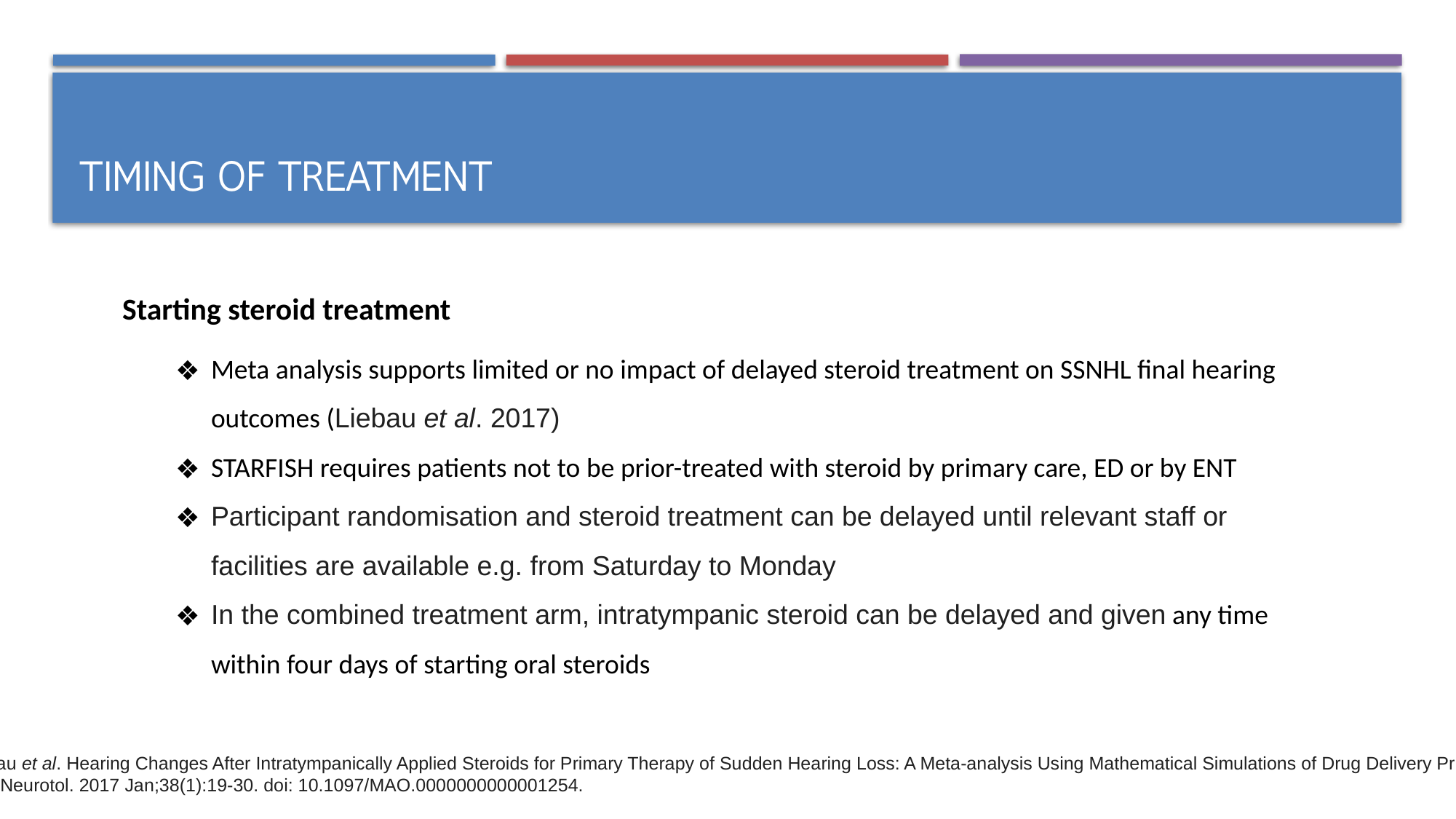

# Timing of treatment
Starting steroid treatment
Meta analysis supports limited or no impact of delayed steroid treatment on SSNHL final hearing outcomes (Liebau et al. 2017)
STARFISH requires patients not to be prior-treated with steroid by primary care, ED or by ENT
Participant randomisation and steroid treatment can be delayed until relevant staff or facilities are available e.g. from Saturday to Monday
In the combined treatment arm, intratympanic steroid can be delayed and given any time within four days of starting oral steroids

Liebau et al. Hearing Changes After Intratympanically Applied Steroids for Primary Therapy of Sudden Hearing Loss: A Meta-analysis Using Mathematical Simulations of Drug Delivery Protocols.
Otol Neurotol. 2017 Jan;38(1):19-30. doi: 10.1097/MAO.0000000000001254.